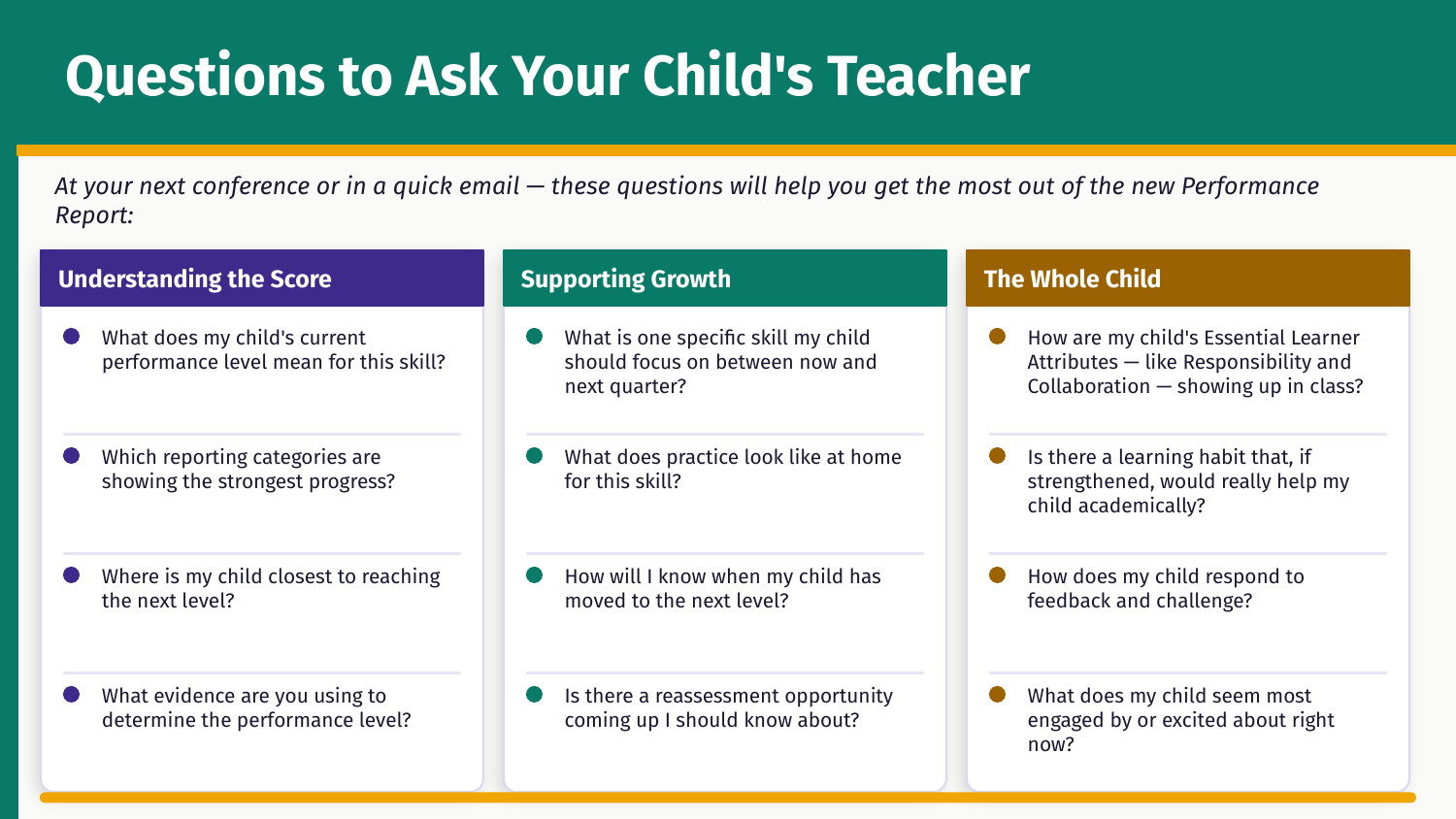

Questions to Ask Your Child's Teacher

At your next conference or in a quick email — these questions will help you get the most out of the new Performance Report:

Understanding the Score

Supporting Growth

The Whole Child
What does my child's current performance level mean for this skill?
What is one specific skill my child should focus on between now and next quarter?
How are my child's Essential Learner Attributes — like Responsibility and Collaboration — showing up in class?

Which reporting categories are showing the strongest progress?
What does practice look like at home for this skill?
Is there a learning habit that, if strengthened, would really help my child academically?

Where is my child closest to reaching the next level?
How will I know when my child has moved to the next level?
How does my child respond to feedback and challenge?

What evidence are you using to determine the performance level?
Is there a reassessment opportunity coming up I should know about?
What does my child seem most engaged by or excited about right now?